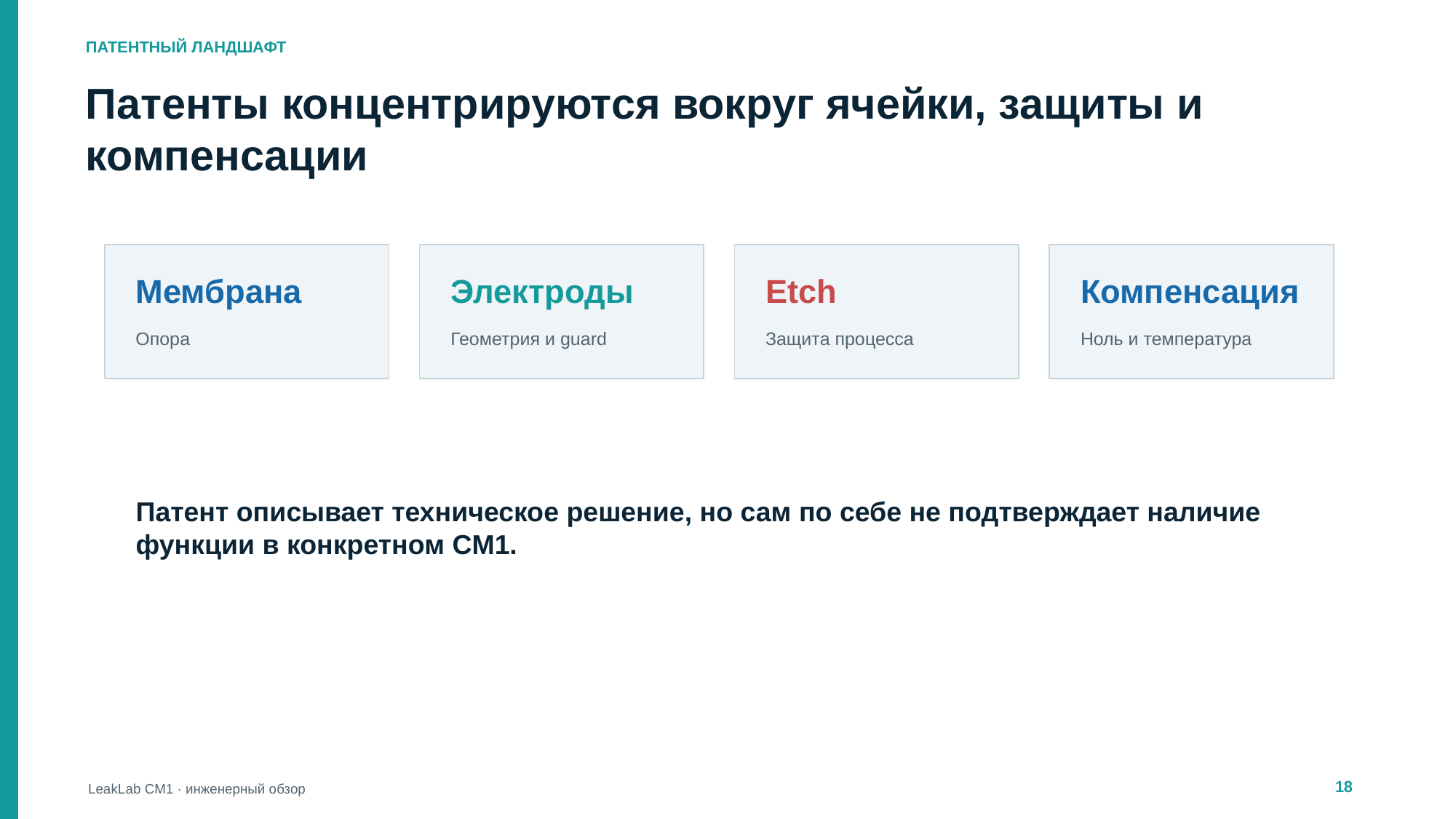

ПАТЕНТНЫЙ ЛАНДШАФТ
Патенты концентрируются вокруг ячейки, защиты и компенсации

Мембрана
Электроды
Etch
Компенсация
Опора
Геометрия и guard
Защита процесса
Ноль и температура
Патент описывает техническое решение, но сам по себе не подтверждает наличие функции в конкретном CM1.
18
LeakLab CM1 · инженерный обзор